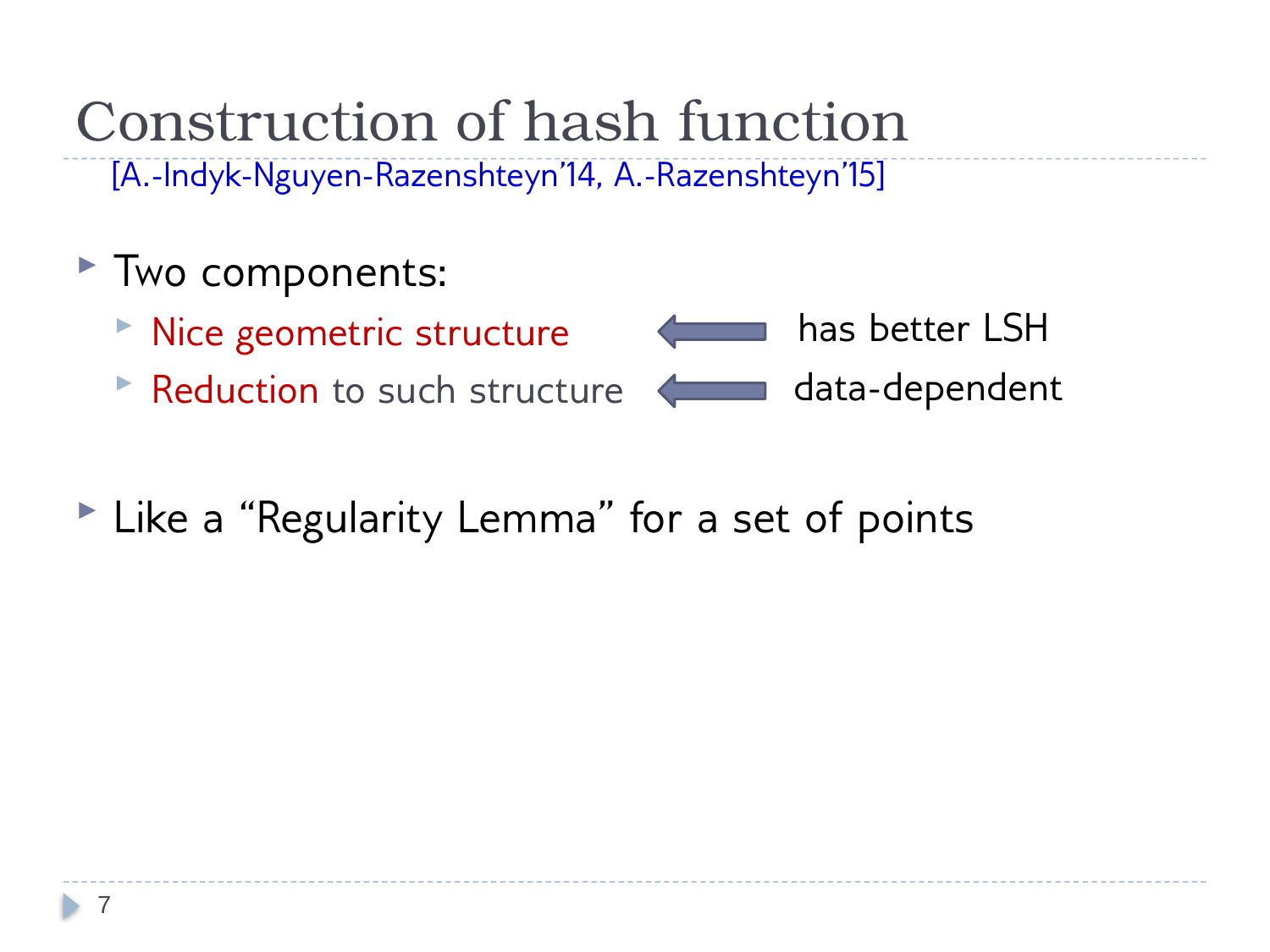

# Construction of hash function
[A.-Indyk-Nguyen-Razenshteyn’14, A.-Razenshteyn’15]

Two components:
Nice geometric structure
Reduction to such structure

Like a “Regularity Lemma” for a set of points
has better LSH

data-dependent

7